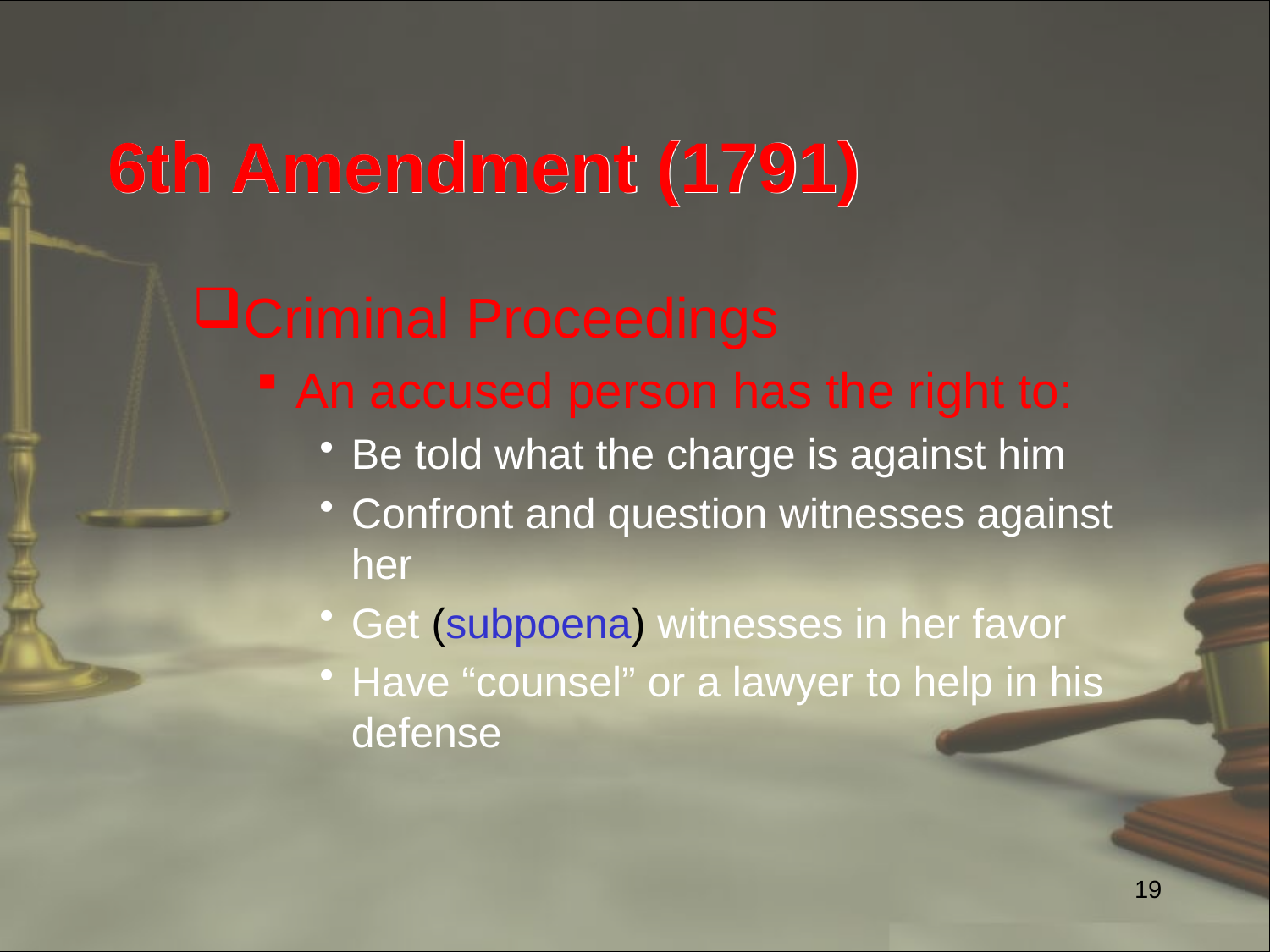

# 6th Amendment (1791)
Criminal Proceedings
An accused person has the right to:
Be told what the charge is against him
Confront and question witnesses against her
Get (subpoena) witnesses in her favor
Have “counsel” or a lawyer to help in his defense
19